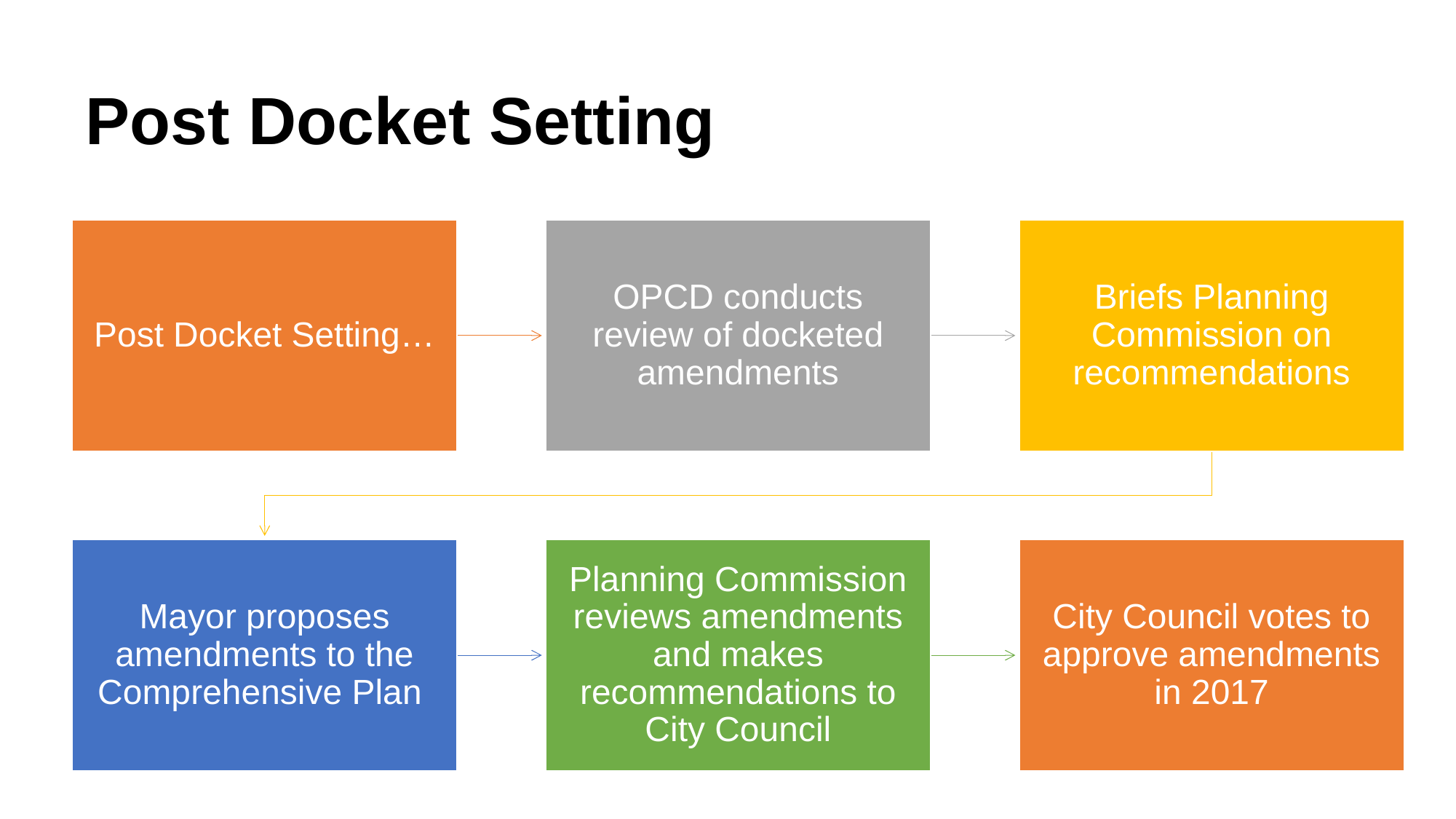

# Post Docket Setting

Post Docket Setting…

OPCD conducts review of docketed amendments

Briefs Planning Commission on recommendations

Mayor proposes amendments to the Comprehensive Plan

Planning Commission reviews amendments and makes recommendations to City Council
City Council votes to approve amendments in 2017